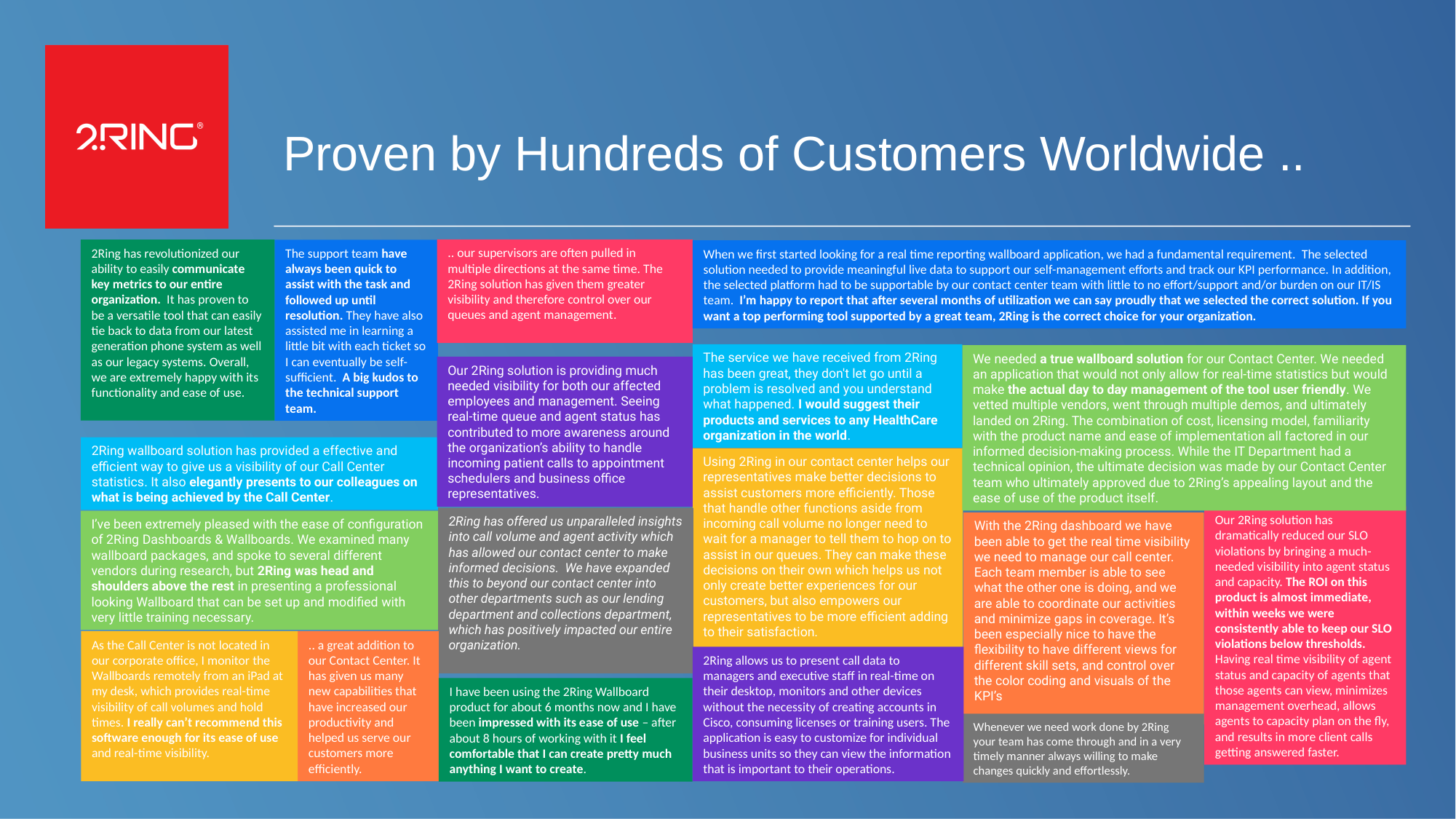

# Proven by Hundreds of Customers Worldwide ..
.. our supervisors are often pulled in multiple directions at the same time. The 2Ring solution has given them greater visibility and therefore control over our queues and agent management.

2Ring has revolutionized our ability to easily communicate key metrics to our entire organization.  It has proven to be a versatile tool that can easily tie back to data from our latest generation phone system as well as our legacy systems. Overall, we are extremely happy with its functionality and ease of use.

The support team have always been quick to assist with the task and followed up until resolution. They have also assisted me in learning a little bit with each ticket so I can eventually be self-sufficient.  A big kudos to the technical support team.
When we first started looking for a real time reporting wallboard application, we had a fundamental requirement.  The selected solution needed to provide meaningful live data to support our self-management efforts and track our KPI performance. In addition, the selected platform had to be supportable by our contact center team with little to no effort/support and/or burden on our IT/IS team.  I’m happy to report that after several months of utilization we can say proudly that we selected the correct solution. If you want a top performing tool supported by a great team, 2Ring is the correct choice for your organization.
The service we have received from 2Ring has been great, they don't let go until a problem is resolved and you understand what happened. I would suggest their products and services to any HealthCare organization in the world.
We needed a true wallboard solution for our Contact Center. We needed an application that would not only allow for real-time statistics but would make the actual day to day management of the tool user friendly. We vetted multiple vendors, went through multiple demos, and ultimately landed on 2Ring. The combination of cost, licensing model, familiarity with the product name and ease of implementation all factored in our informed decision-making process. While the IT Department had a technical opinion, the ultimate decision was made by our Contact Center team who ultimately approved due to 2Ring’s appealing layout and the ease of use of the product itself.
Our 2Ring solution is providing much needed visibility for both our affected employees and management. Seeing real-time queue and agent status has contributed to more awareness around the organization’s ability to handle incoming patient calls to appointment schedulers and business office representatives.
2Ring wallboard solution has provided a effective and efficient way to give us a visibility of our Call Center statistics. It also elegantly presents to our colleagues on what is being achieved by the Call Center.
Using 2Ring in our contact center helps our representatives make better decisions to assist customers more efficiently. Those that handle other functions aside from incoming call volume no longer need to wait for a manager to tell them to hop on to assist in our queues. They can make these decisions on their own which helps us not only create better experiences for our customers, but also empowers our representatives to be more efficient adding to their satisfaction.

Our 2Ring solution has dramatically reduced our SLO violations by bringing a much-needed visibility into agent status and capacity. The ROI on this product is almost immediate, within weeks we were consistently able to keep our SLO violations below thresholds. Having real time visibility of agent status and capacity of agents that those agents can view, minimizes management overhead, allows agents to capacity plan on the fly, and results in more client calls getting answered faster.
2Ring has offered us unparalleled insights into call volume and agent activity which has allowed our contact center to make informed decisions.  We have expanded this to beyond our contact center into other departments such as our lending department and collections department, which has positively impacted our entire organization.

I’ve been extremely pleased with the ease of configuration of 2Ring Dashboards & Wallboards. We examined many wallboard packages, and spoke to several different vendors during research, but 2Ring was head and shoulders above the rest in presenting a professional looking Wallboard that can be set up and modified with very little training necessary.
With the 2Ring dashboard we have been able to get the real time visibility we need to manage our call center. Each team member is able to see what the other one is doing, and we are able to coordinate our activities and minimize gaps in coverage. It’s been especially nice to have the flexibility to have different views for different skill sets, and control over the color coding and visuals of the KPI’s

As the Call Center is not located in our corporate office, I monitor the Wallboards remotely from an iPad at my desk, which provides real-time visibility of call volumes and hold times. I really can’t recommend this software enough for its ease of use and real-time visibility.

.. a great addition to our Contact Center. It has given us many new capabilities that have increased our productivity and helped us serve our customers more efficiently.
2Ring allows us to present call data to managers and executive staff in real-time on their desktop, monitors and other devices without the necessity of creating accounts in Cisco, consuming licenses or training users. The application is easy to customize for individual business units so they can view the information that is important to their operations.
I have been using the 2Ring Wallboard product for about 6 months now and I have been impressed with its ease of use – after about 8 hours of working with it I feel comfortable that I can create pretty much anything I want to create.
Whenever we need work done by 2Ring your team has come through and in a very timely manner always willing to make changes quickly and effortlessly.